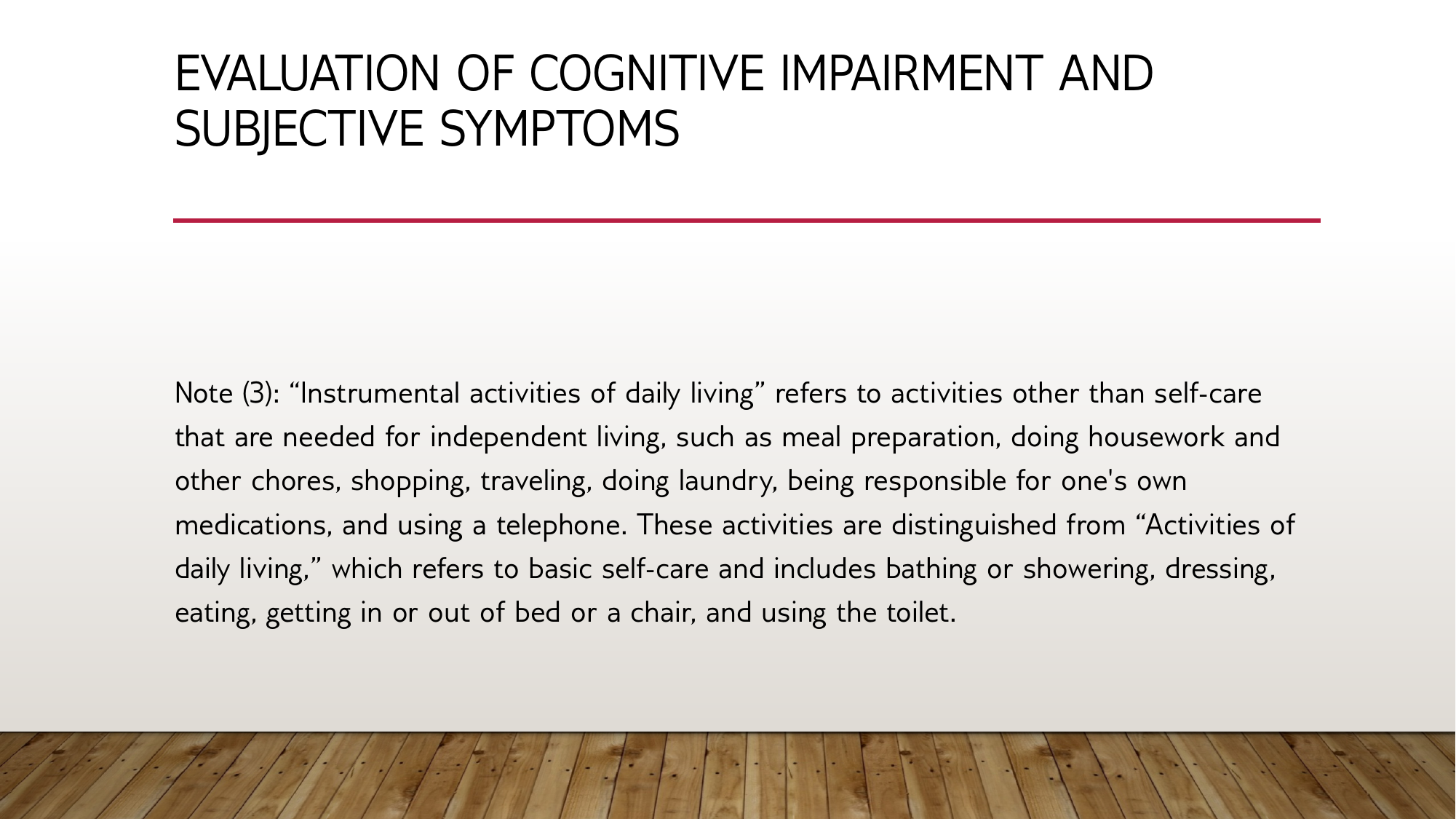

# Evaluation of Cognitive Impairment and Subjective Symptoms
Note (3): “Instrumental activities of daily living” refers to activities other than self-care that are needed for independent living, such as meal preparation, doing housework and other chores, shopping, traveling, doing laundry, being responsible for one's own medications, and using a telephone. These activities are distinguished from “Activities of daily living,” which refers to basic self-care and includes bathing or showering, dressing, eating, getting in or out of bed or a chair, and using the toilet.